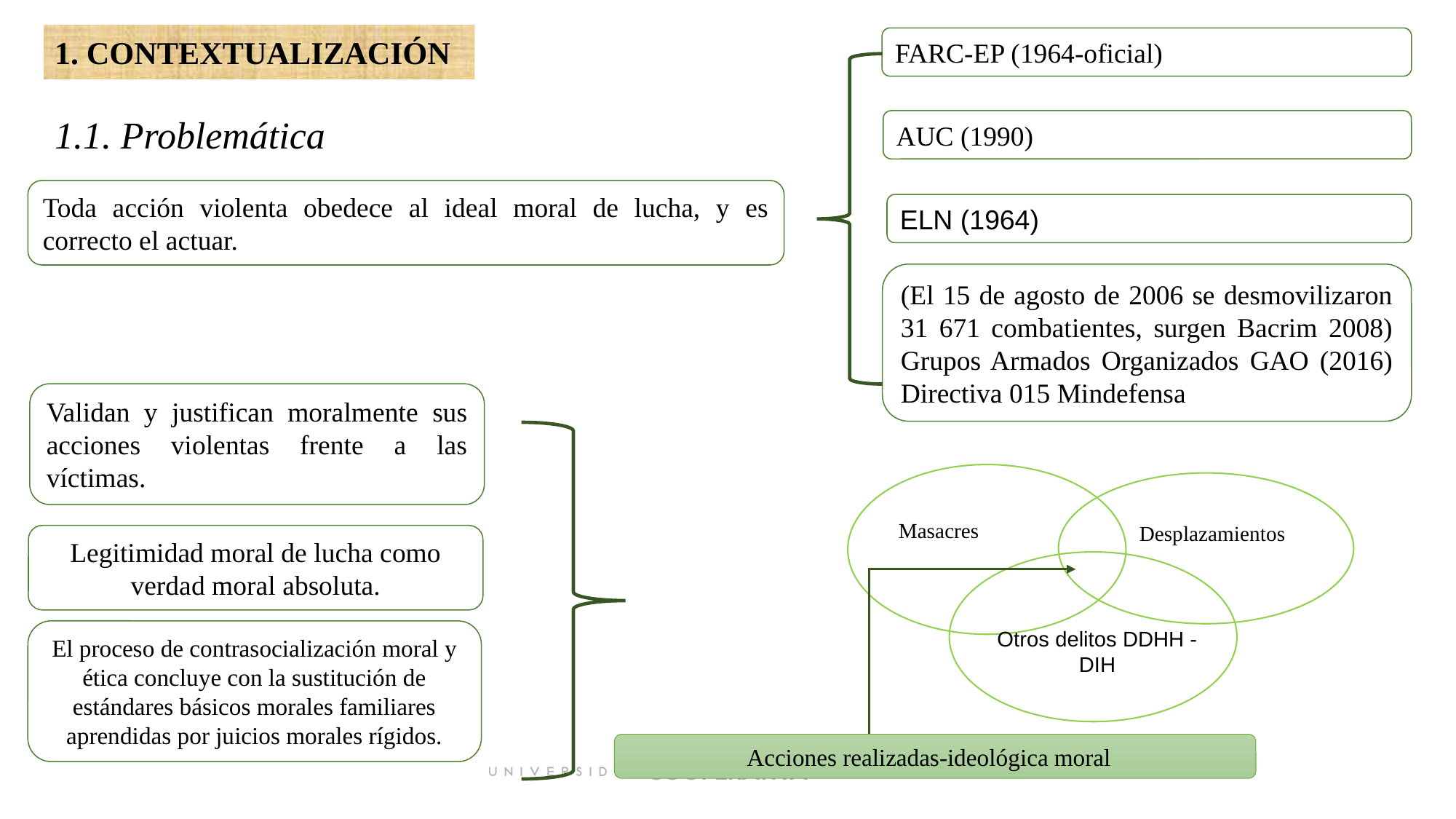

1. CONTEXTUALIZACIÓN
FARC-EP (1964-oficial)

AUC (1990)
Toda acción violenta obedece al ideal moral de lucha, y es correcto el actuar.
ELN (1964)
(El 15 de agosto de 2006 se desmovilizaron 31 671 combatientes, surgen Bacrim 2008) Grupos Armados Organizados GAO (2016) Directiva 015 Mindefensa
Validan y justifican moralmente sus acciones violentas frente a las víctimas.

Masacres
Desplazamientos
Legitimidad moral de lucha como verdad moral absoluta.

Otros delitos DDHH -DIH
El proceso de contrasocialización moral y ética concluye con la sustitución de estándares básicos morales familiares aprendidas por juicios morales rígidos.
Acciones realizadas-ideológica moral
1.1. Problemática